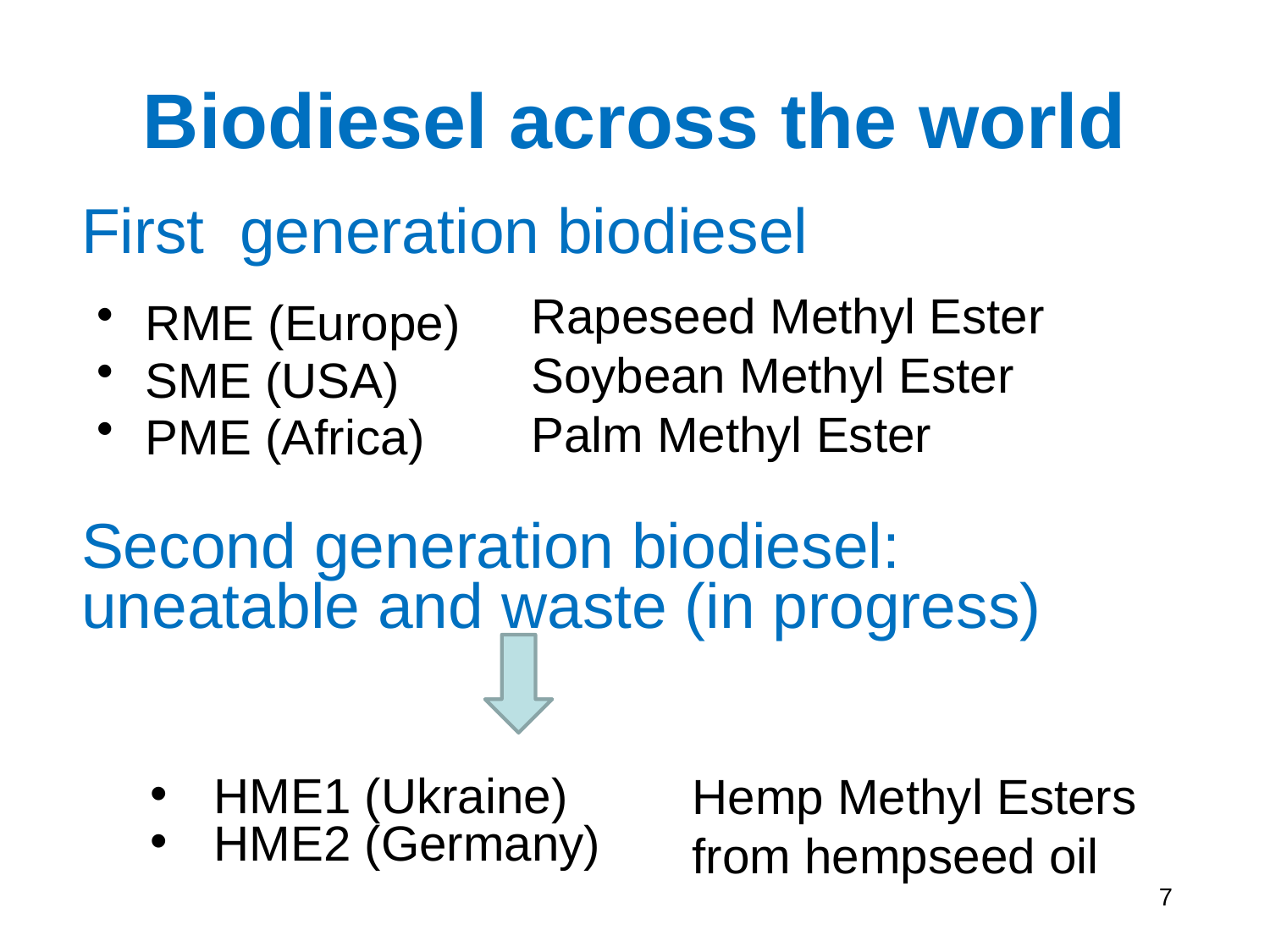

# Biodiesel across the world
First  generation biodiesel
Rapeseed Methyl Ester
Soybean Methyl Ester
Palm Methyl Ester
RME (Europe)
SME (USA)
PME (Africa)

Second generation biodiesel:
uneatable and waste (in progress)

HME1 (Ukraine)
HME2 (Germany)

Hemp Methyl Esters
from hempseed oil
7